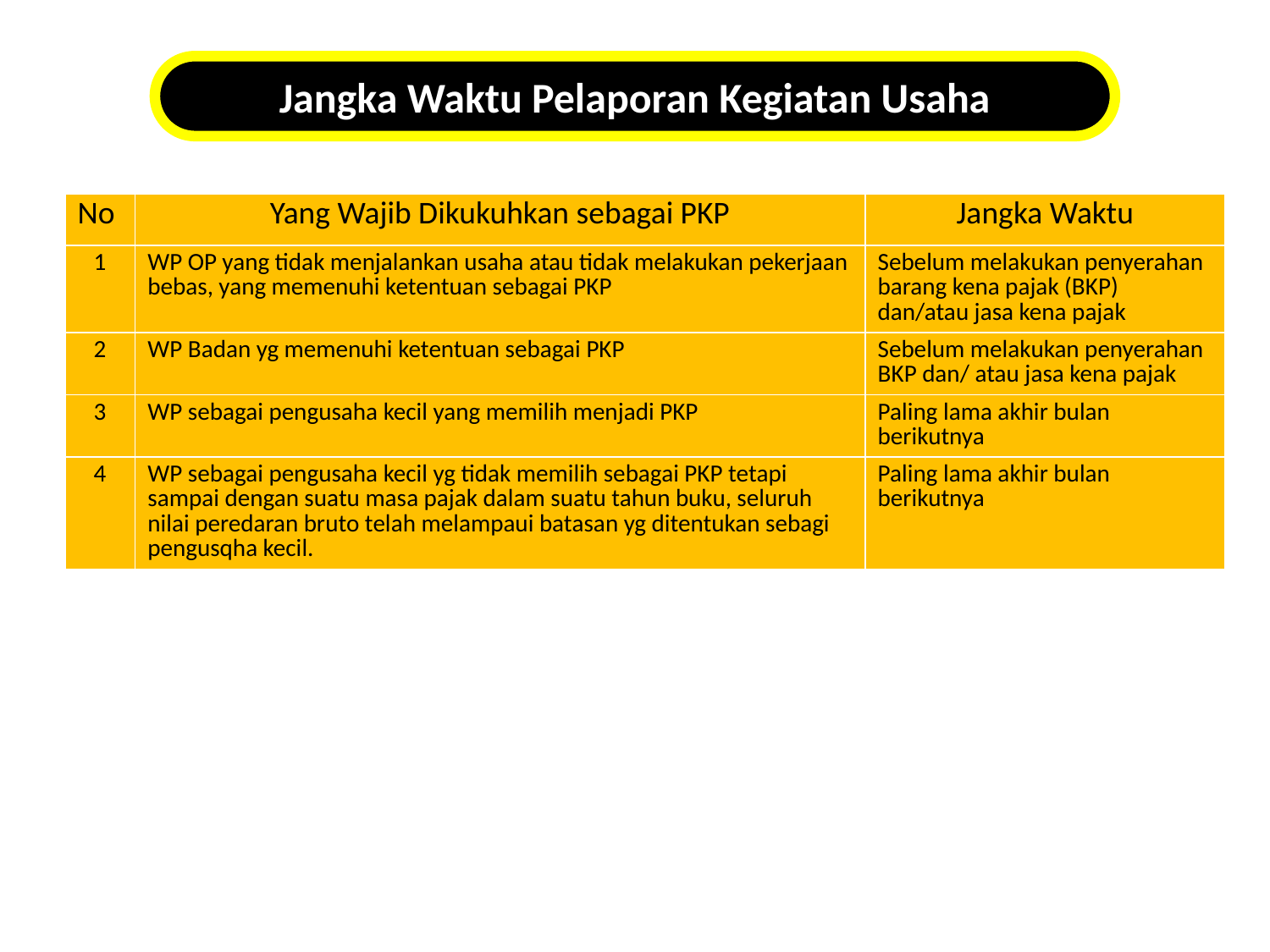

Jangka Waktu Pelaporan Kegiatan Usaha
| No | Yang Wajib Dikukuhkan sebagai PKP | Jangka Waktu |
| --- | --- | --- |
| 1 | WP OP yang tidak menjalankan usaha atau tidak melakukan pekerjaan bebas, yang memenuhi ketentuan sebagai PKP | Sebelum melakukan penyerahan barang kena pajak (BKP) dan/atau jasa kena pajak |
| 2 | WP Badan yg memenuhi ketentuan sebagai PKP | Sebelum melakukan penyerahan BKP dan/ atau jasa kena pajak |
| 3 | WP sebagai pengusaha kecil yang memilih menjadi PKP | Paling lama akhir bulan berikutnya |
| 4 | WP sebagai pengusaha kecil yg tidak memilih sebagai PKP tetapi sampai dengan suatu masa pajak dalam suatu tahun buku, seluruh nilai peredaran bruto telah melampaui batasan yg ditentukan sebagi pengusqha kecil. | Paling lama akhir bulan berikutnya |